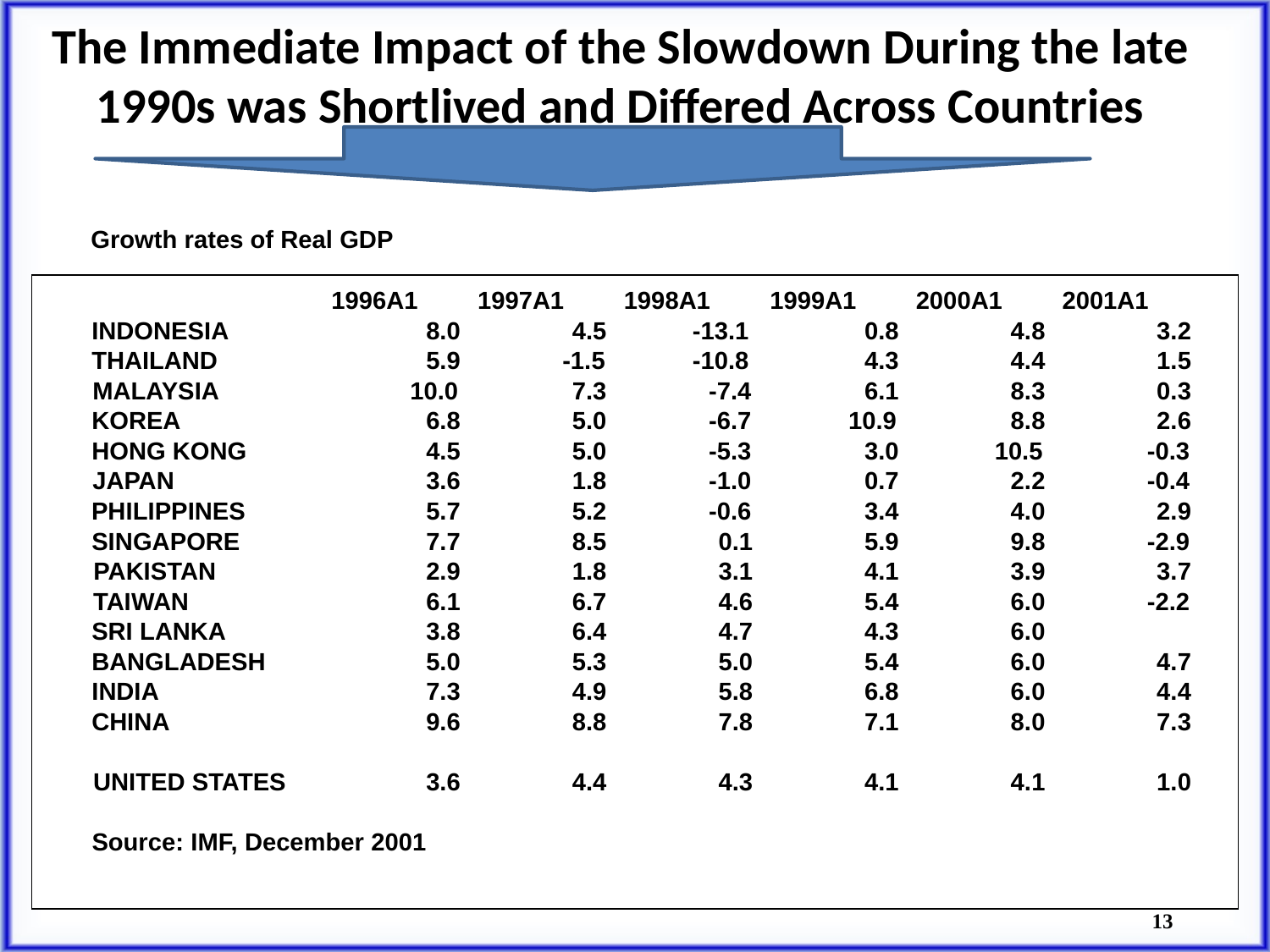

# The Immediate Impact of the Slowdown During the late 1990s was Shortlived and Differed Across Countries
Growth rates of Real GDP

1996A1
1997A1
1998A1
1999A1
2000A1
2001A1
INDONESIA
8.0
4.5
-13.1
0.8
4.8
3.2
THAILAND
5.9
-1.5
-10.8
4.3
4.4
1.5
MALAYSIA
10.0
7.3
-7.4
6.1
8.3
0.3
KOREA
6.8
5.0
-6.7
10.9
8.8
2.6
HONG KONG
4.5
5.0
-5.3
3.0
10.5
-0.3
JAPAN
3.6
1.8
-1.0
0.7
2.2
-0.4
PHILIPPINES
5.7
5.2
-0.6
3.4
4.0
2.9
SINGAPORE
7.7
8.5
0.1
5.9
9.8
-2.9
PAKISTAN
2.9
1.8
3.1
4.1
3.9
3.7
TAIWAN
6.1
6.7
4.6
5.4
6.0
-2.2
SRI LANKA
3.8
6.4
4.7
4.3
6.0
BANGLADESH
5.0
5.3
5.0
5.4
6.0
4.7
INDIA
7.3
4.9
5.8
6.8
6.0
4.4
CHINA
9.6
8.8
7.8
7.1
8.0
7.3
UNITED STATES
3.6
4.4
4.3
4.1
4.1
1.0
Source: IMF, December 2001